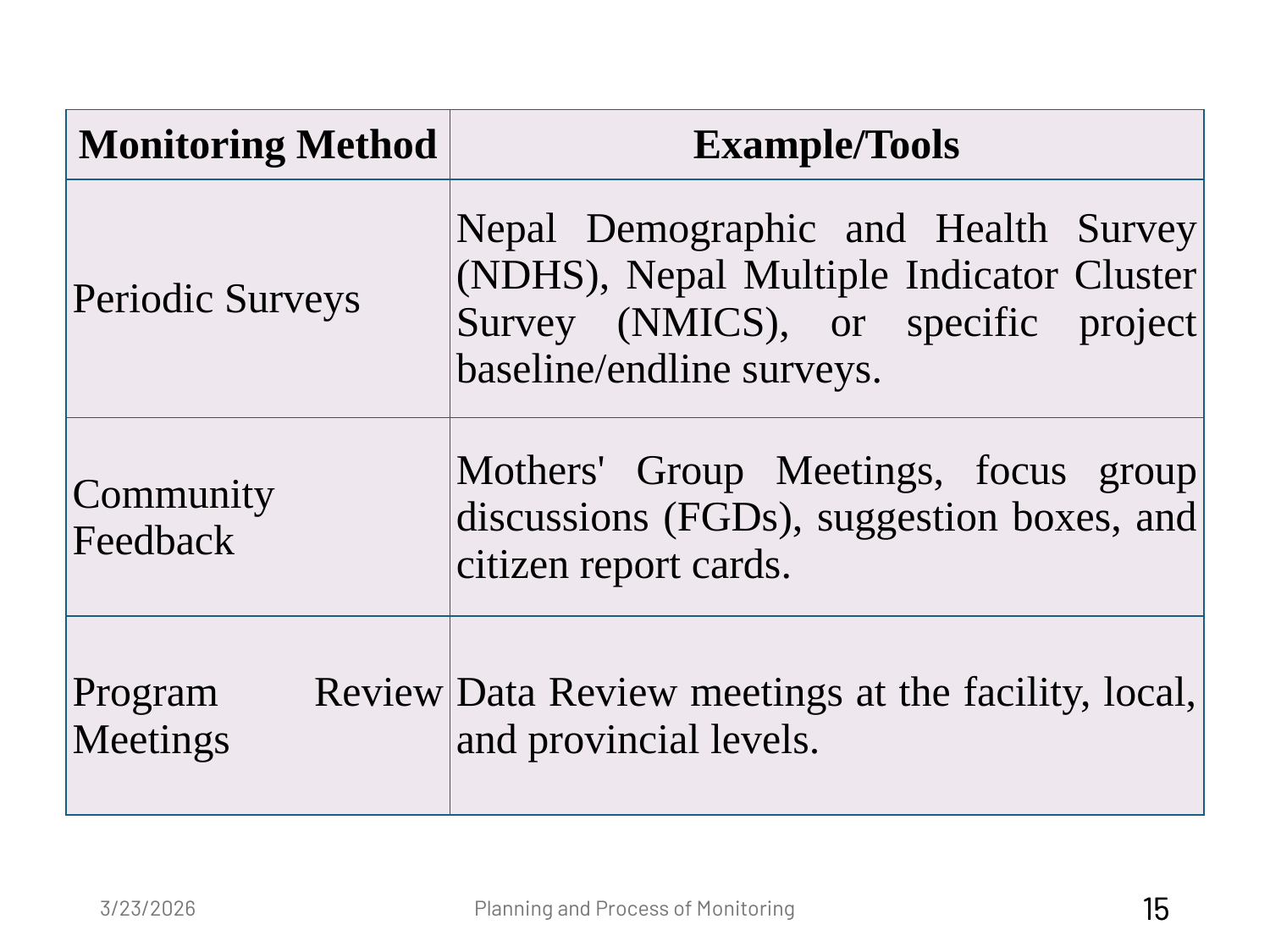

| Monitoring Method | Example/Tools |
| --- | --- |
| Periodic Surveys | Nepal Demographic and Health Survey (NDHS), Nepal Multiple Indicator Cluster Survey (NMICS), or specific project baseline/endline surveys. |
| Community Feedback | Mothers' Group Meetings, focus group discussions (FGDs), suggestion boxes, and citizen report cards. |
| Program Review Meetings | Data Review meetings at the facility, local, and provincial levels. |
3/23/2026
Planning and Process of Monitoring
15
15